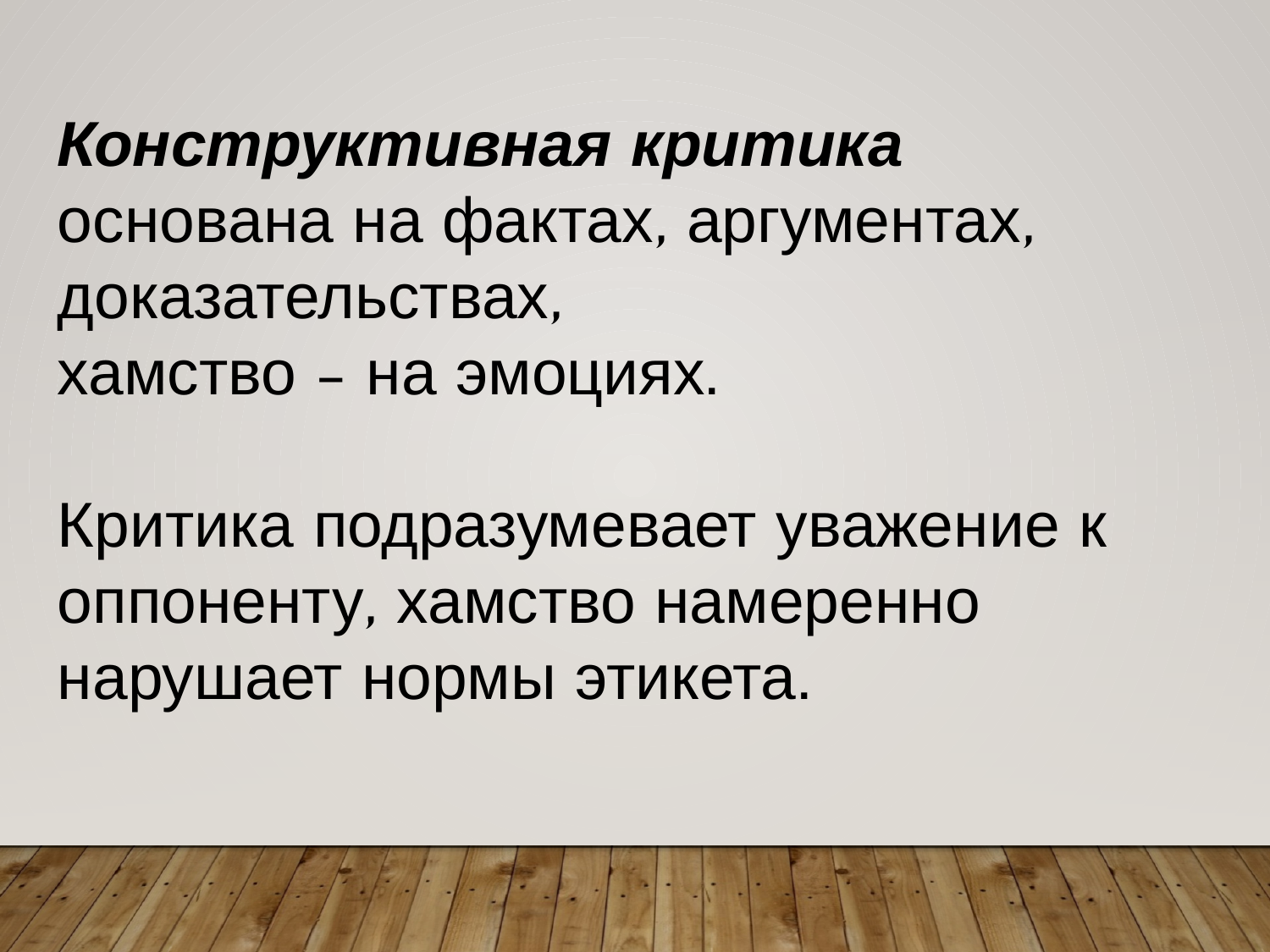

Конструктивная критика
основана на фактах, аргументах, доказательствах,
хамство – на эмоциях.

Критика подразумевает уважение к оппоненту, хамство намеренно нарушает нормы этикета.